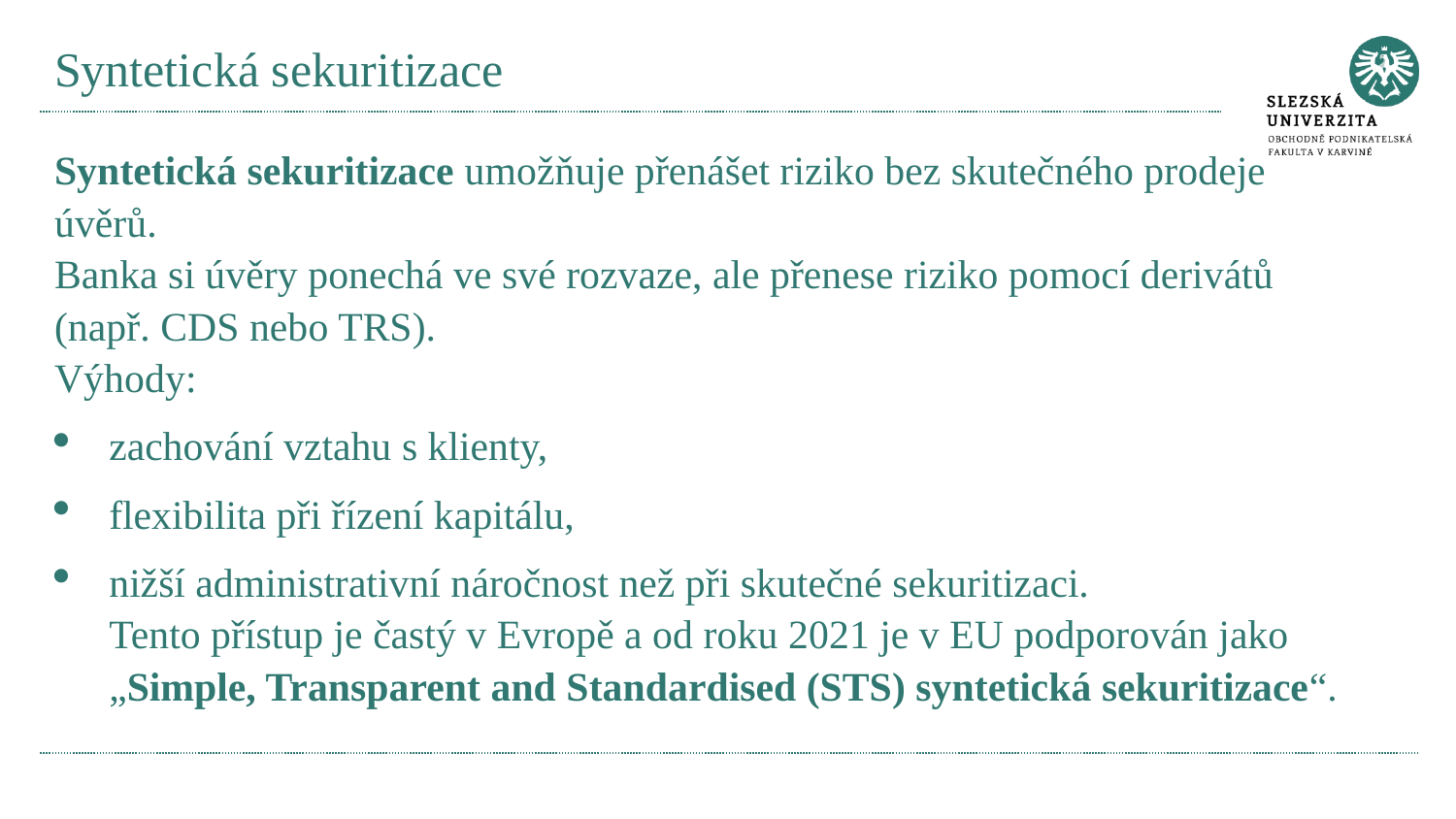

# Syntetická sekuritizace
Syntetická sekuritizace umožňuje přenášet riziko bez skutečného prodeje úvěrů.
Banka si úvěry ponechá ve své rozvaze, ale přenese riziko pomocí derivátů (např. CDS nebo TRS).
Výhody:
zachování vztahu s klienty,
flexibilita při řízení kapitálu,
nižší administrativní náročnost než při skutečné sekuritizaci.
Tento přístup je častý v Evropě a od roku 2021 je v EU podporován jako „Simple, Transparent and Standardised (STS) syntetická sekuritizace“.